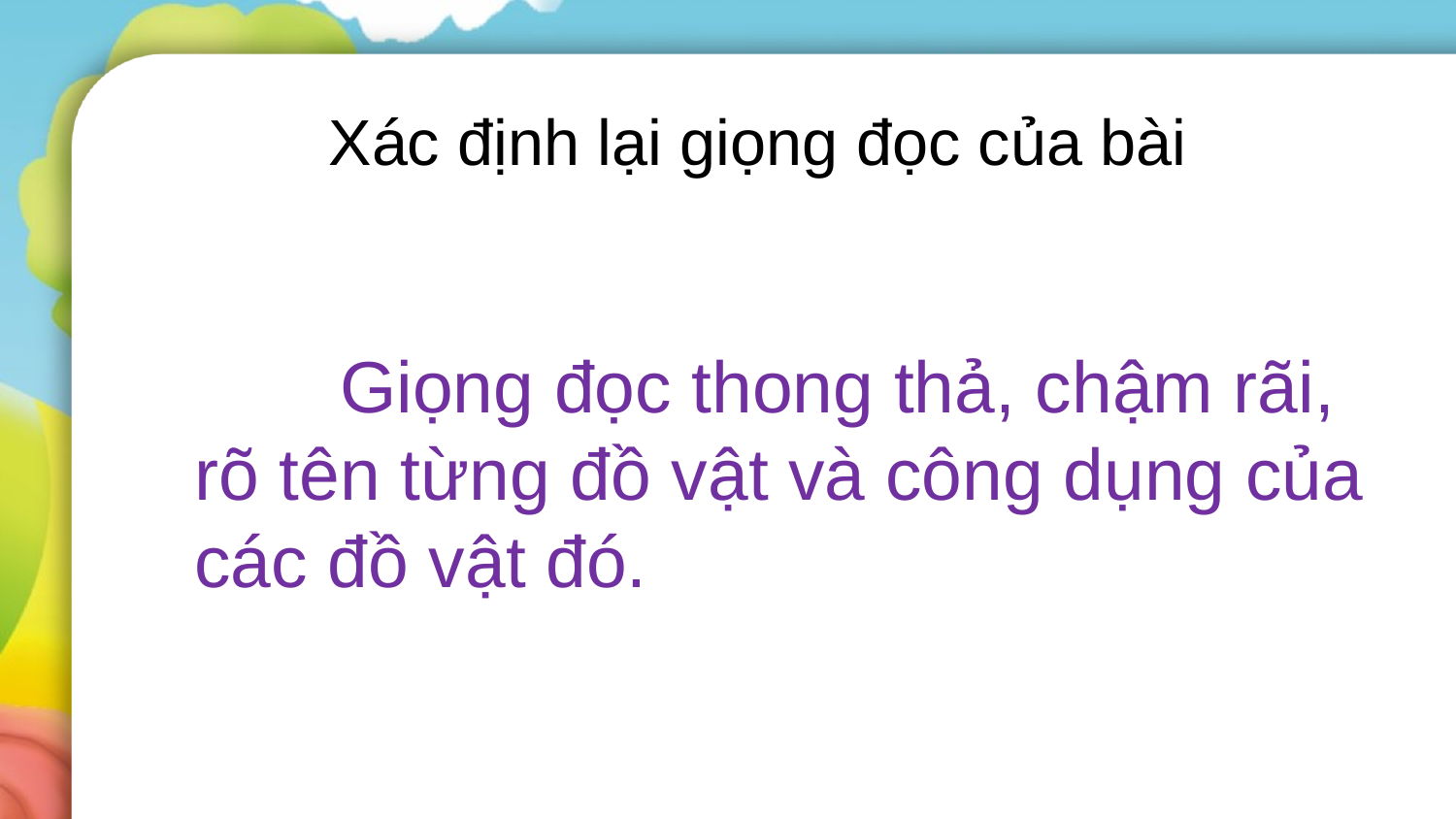

Xác định lại giọng đọc của bài

	Giọng đọc thong thả, chậm rãi, rõ tên từng đồ vật và công dụng của các đồ vật đó.